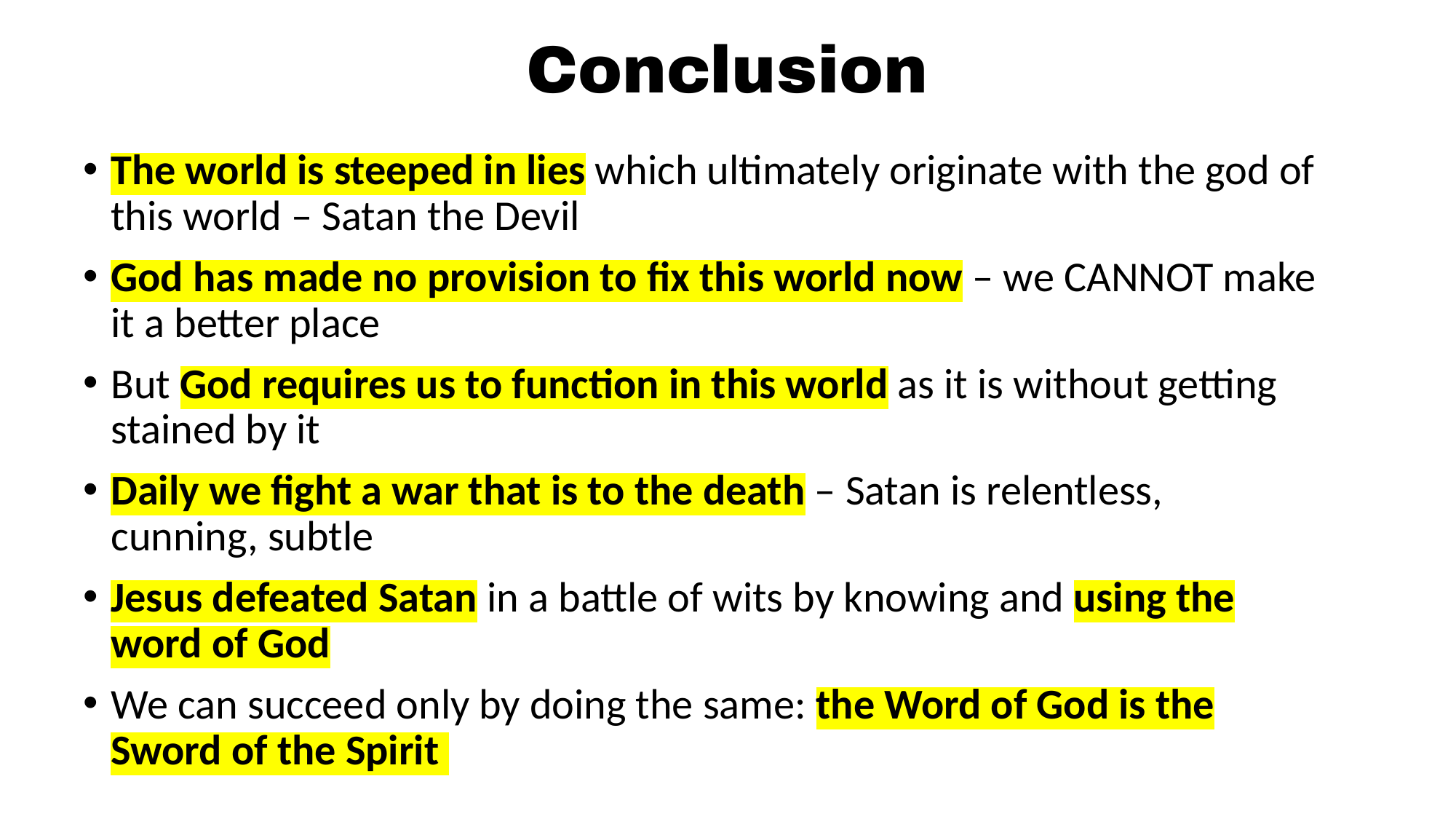

# Conclusion
The world is steeped in lies which ultimately originate with the god of this world – Satan the Devil
God has made no provision to fix this world now – we CANNOT make it a better place
But God requires us to function in this world as it is without getting stained by it
Daily we fight a war that is to the death – Satan is relentless, cunning, subtle
Jesus defeated Satan in a battle of wits by knowing and using the word of God
We can succeed only by doing the same: the Word of God is the Sword of the Spirit